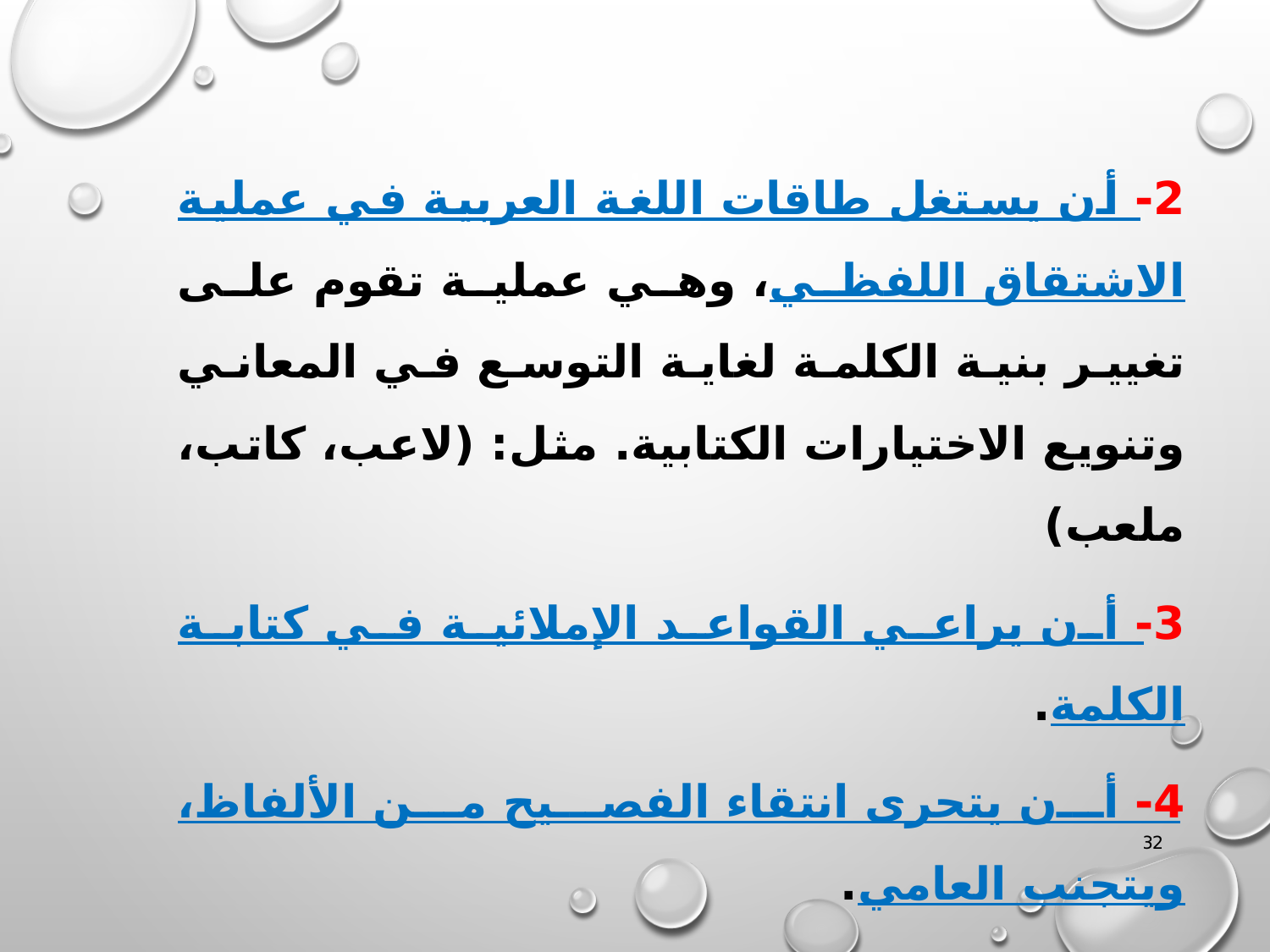

2- أن يستغل طاقات اللغة العربية في عملية الاشتقاق اللفظي، وهي عملية تقوم على تغيير بنية الكلمة لغاية التوسع في المعاني وتنويع الاختيارات الكتابية. مثل: (لاعب، كاتب، ملعب)
3- أن يراعي القواعد الإملائية في كتابة الكلمة.
4- أن يتحرى انتقاء الفصيح من الألفاظ، ويتجنب العامي.
32